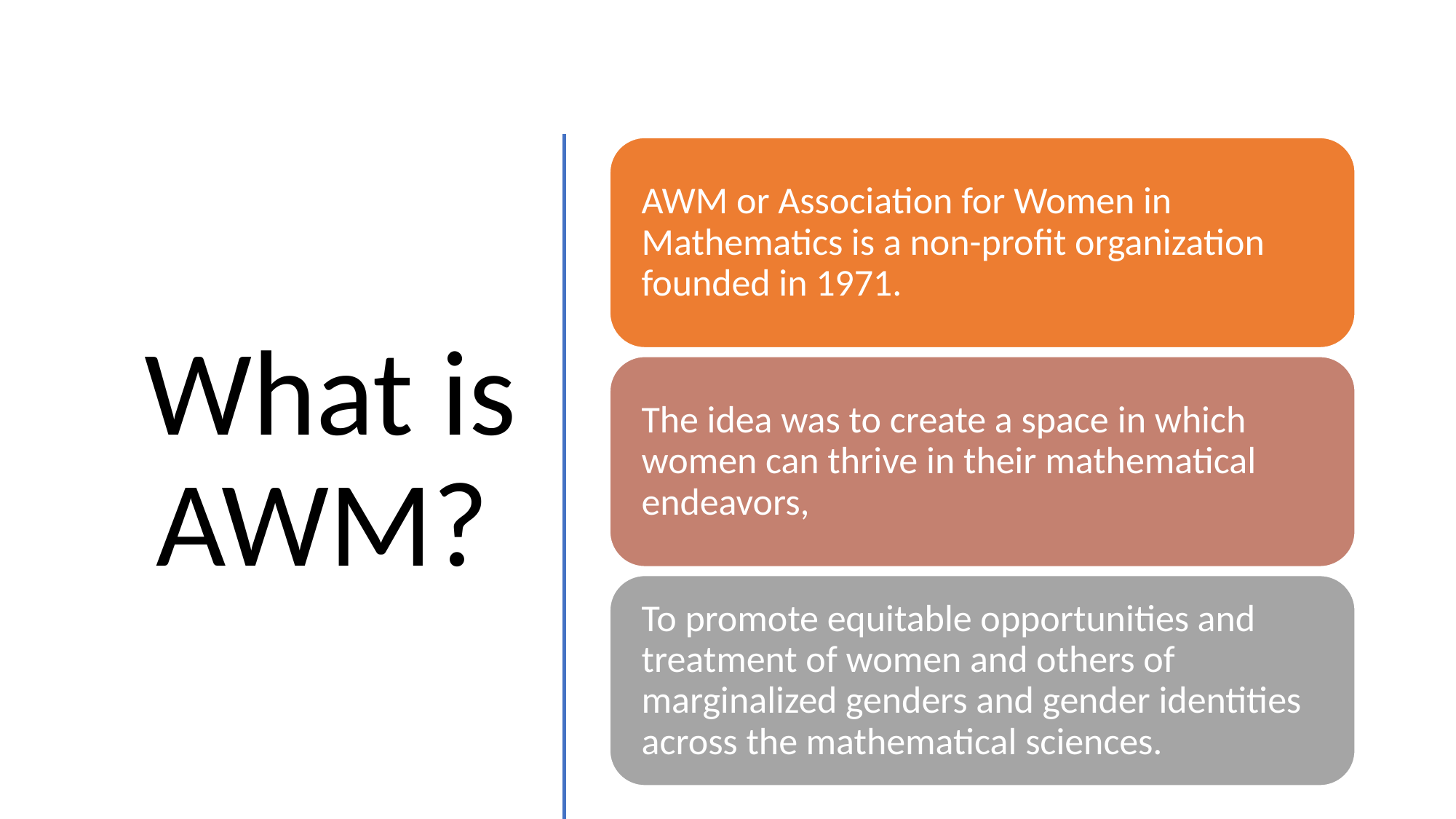

# What is AWM?
AWM or Association for Women in Mathematics is a non-profit organization founded in 1971.
The idea was to create a space in which women can thrive in their mathematical endeavors,
To promote equitable opportunities and treatment of women and others of marginalized genders and gender identities across the mathematical sciences.